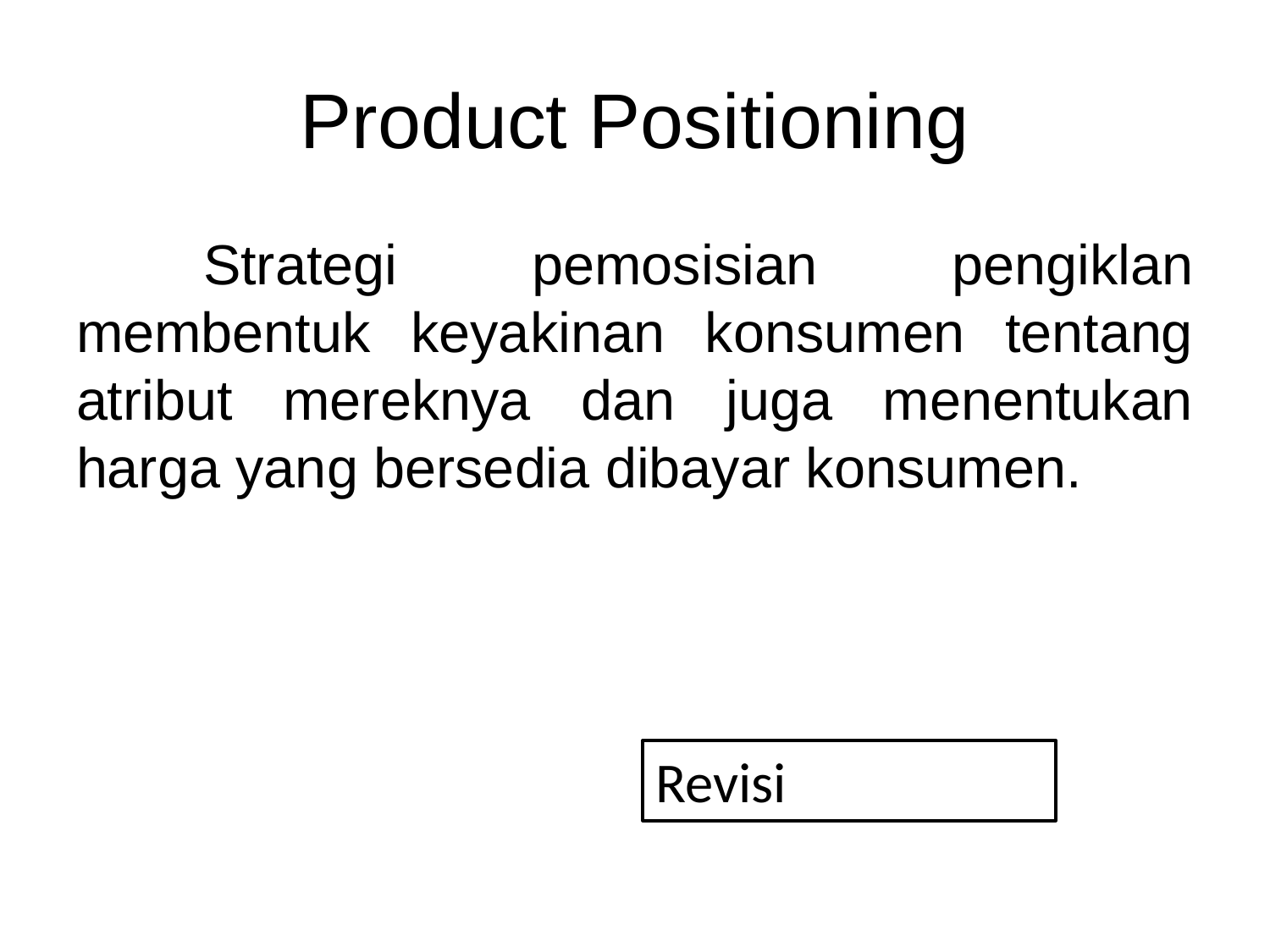

# Product Positioning
	Strategi pemosisian pengiklan membentuk keyakinan konsumen tentang atribut mereknya dan juga menentukan harga yang bersedia dibayar konsumen.
Revisi